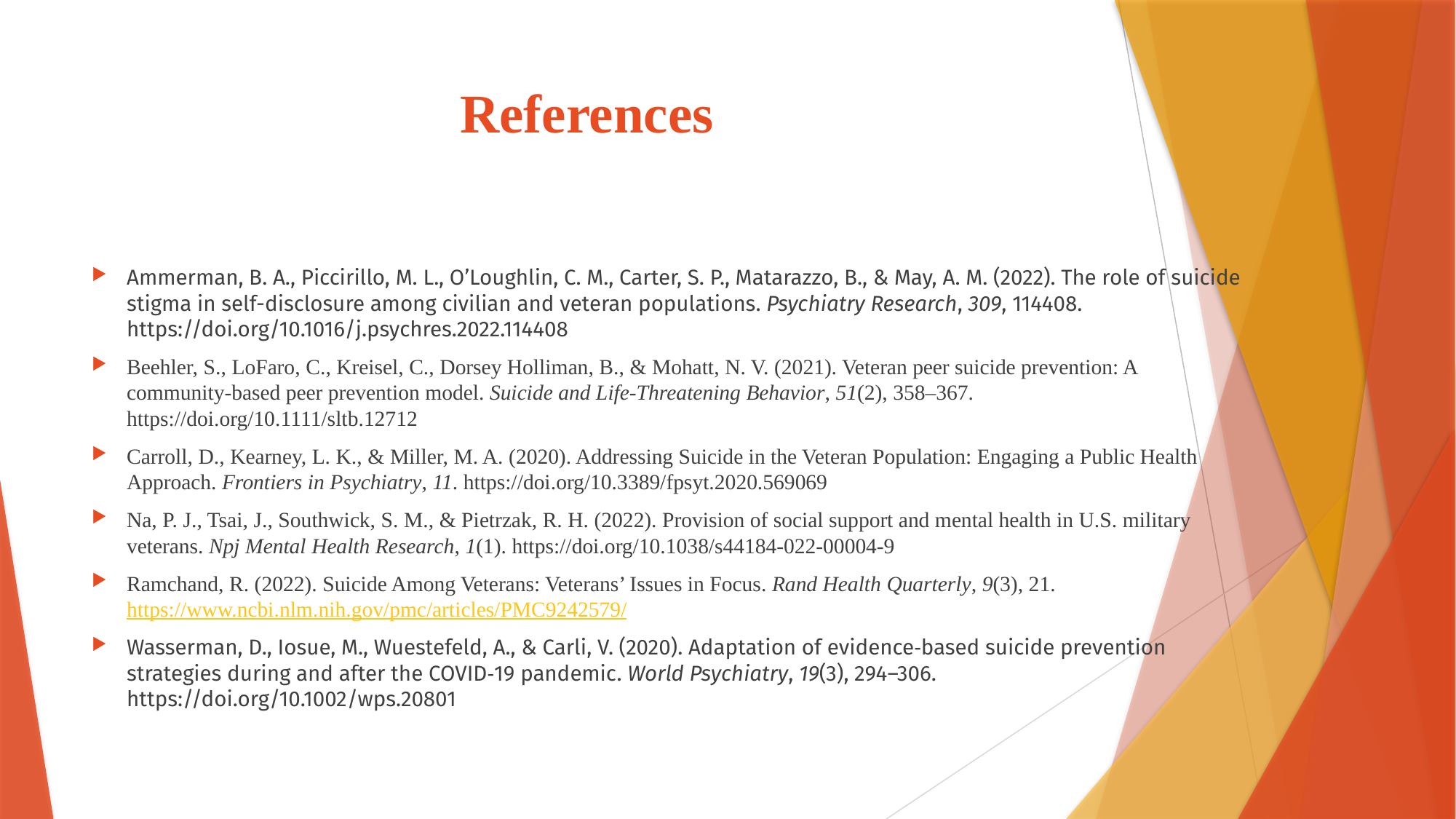

# References
Ammerman, B. A., Piccirillo, M. L., O’Loughlin, C. M., Carter, S. P., Matarazzo, B., & May, A. M. (2022). The role of suicide stigma in self-disclosure among civilian and veteran populations. Psychiatry Research, 309, 114408. https://doi.org/10.1016/j.psychres.2022.114408
Beehler, S., LoFaro, C., Kreisel, C., Dorsey Holliman, B., & Mohatt, N. V. (2021). Veteran peer suicide prevention: A community‐based peer prevention model. Suicide and Life-Threatening Behavior, 51(2), 358–367. https://doi.org/10.1111/sltb.12712
Carroll, D., Kearney, L. K., & Miller, M. A. (2020). Addressing Suicide in the Veteran Population: Engaging a Public Health Approach. Frontiers in Psychiatry, 11. https://doi.org/10.3389/fpsyt.2020.569069
Na, P. J., Tsai, J., Southwick, S. M., & Pietrzak, R. H. (2022). Provision of social support and mental health in U.S. military veterans. Npj Mental Health Research, 1(1). https://doi.org/10.1038/s44184-022-00004-9
Ramchand, R. (2022). Suicide Among Veterans: Veterans’ Issues in Focus. Rand Health Quarterly, 9(3), 21. https://www.ncbi.nlm.nih.gov/pmc/articles/PMC9242579/
Wasserman, D., Iosue, M., Wuestefeld, A., & Carli, V. (2020). Adaptation of evidence‐based suicide prevention strategies during and after the COVID‐19 pandemic. World Psychiatry, 19(3), 294–306. https://doi.org/10.1002/wps.20801